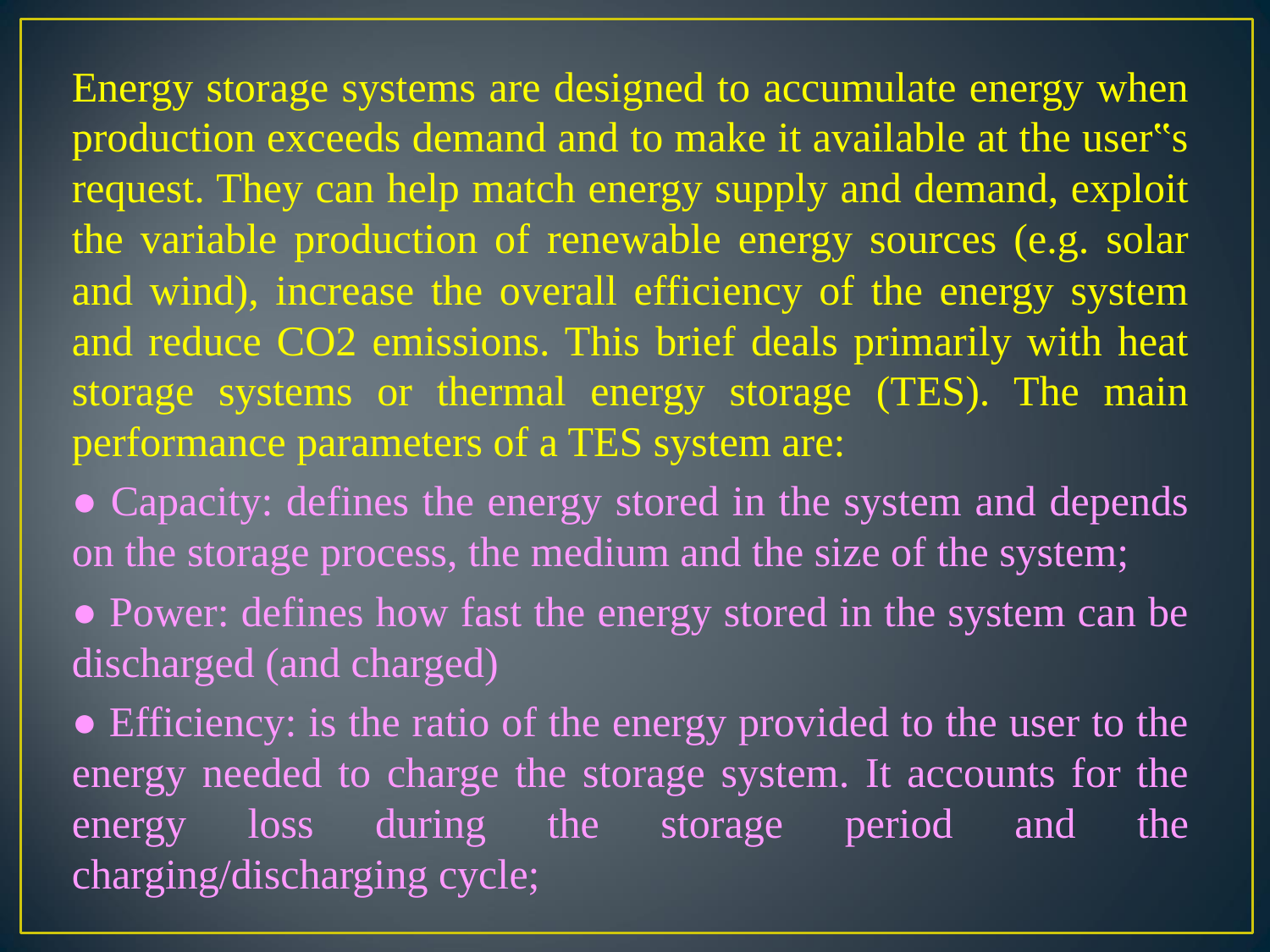

Energy storage systems are designed to accumulate energy when production exceeds demand and to make it available at the user‟s request. They can help match energy supply and demand, exploit the variable production of renewable energy sources (e.g. solar and wind), increase the overall efficiency of the energy system and reduce CO2 emissions. This brief deals primarily with heat storage systems or thermal energy storage (TES). The main performance parameters of a TES system are:
● Capacity: defines the energy stored in the system and depends on the storage process, the medium and the size of the system;
● Power: defines how fast the energy stored in the system can be discharged (and charged)
● Efficiency: is the ratio of the energy provided to the user to the energy needed to charge the storage system. It accounts for the energy loss during the storage period and the charging/discharging cycle;